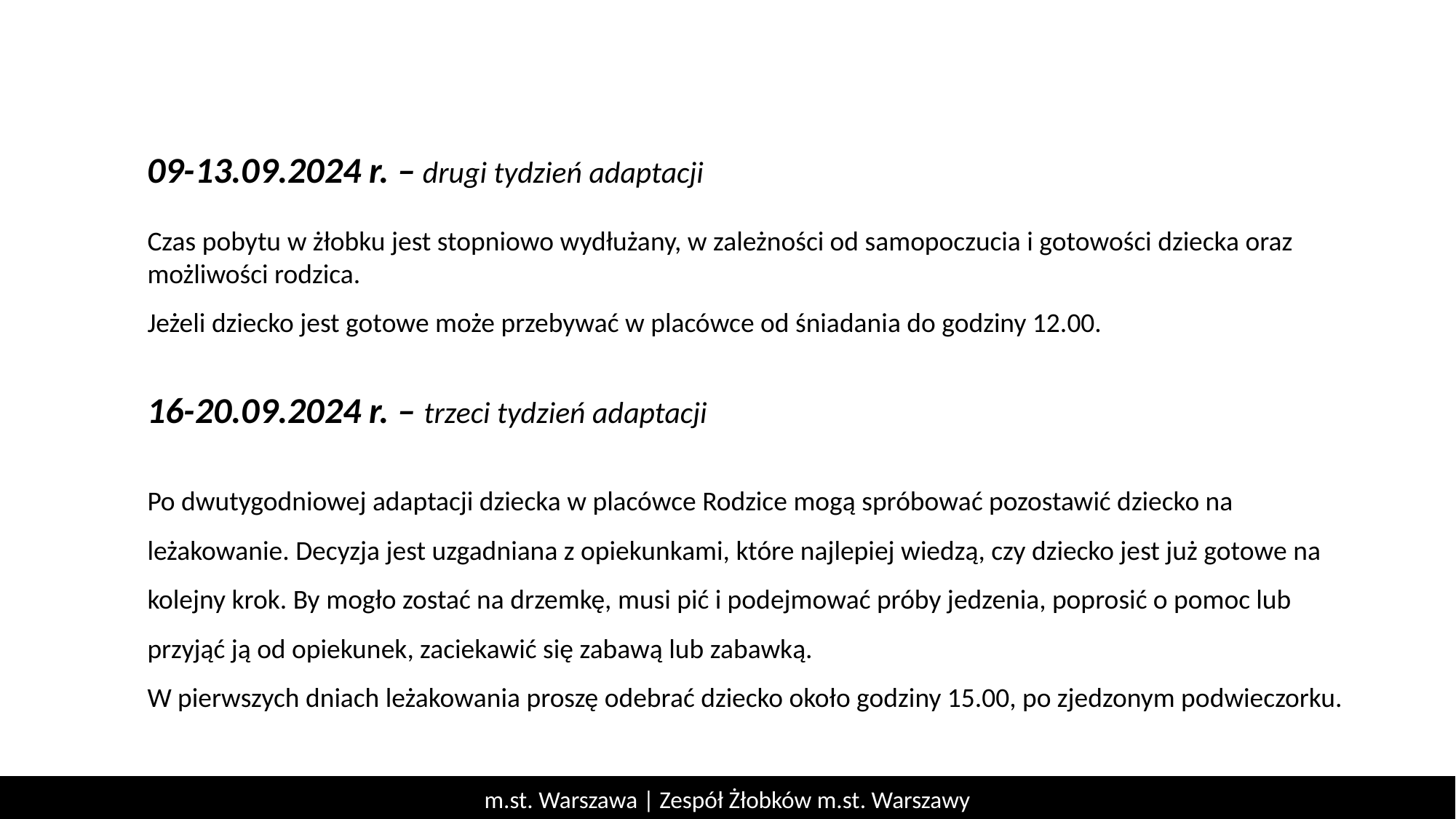

09-13.09.2024 r. – drugi tydzień adaptacji
Czas pobytu w żłobku jest stopniowo wydłużany, w zależności od samopoczucia i gotowości dziecka oraz możliwości rodzica.
Jeżeli dziecko jest gotowe może przebywać w placówce od śniadania do godziny 12.00.

16-20.09.2024 r. – trzeci tydzień adaptacji

Po dwutygodniowej adaptacji dziecka w placówce Rodzice mogą spróbować pozostawić dziecko na leżakowanie. Decyzja jest uzgadniana z opiekunkami, które najlepiej wiedzą, czy dziecko jest już gotowe na kolejny krok. By mogło zostać na drzemkę, musi pić i podejmować próby jedzenia, poprosić o pomoc lub przyjąć ją od opiekunek, zaciekawić się zabawą lub zabawką.
W pierwszych dniach leżakowania proszę odebrać dziecko około godziny 15.00, po zjedzonym podwieczorku.

m.st. Warszawa | Zespół Żłobków m.st. Warszawy